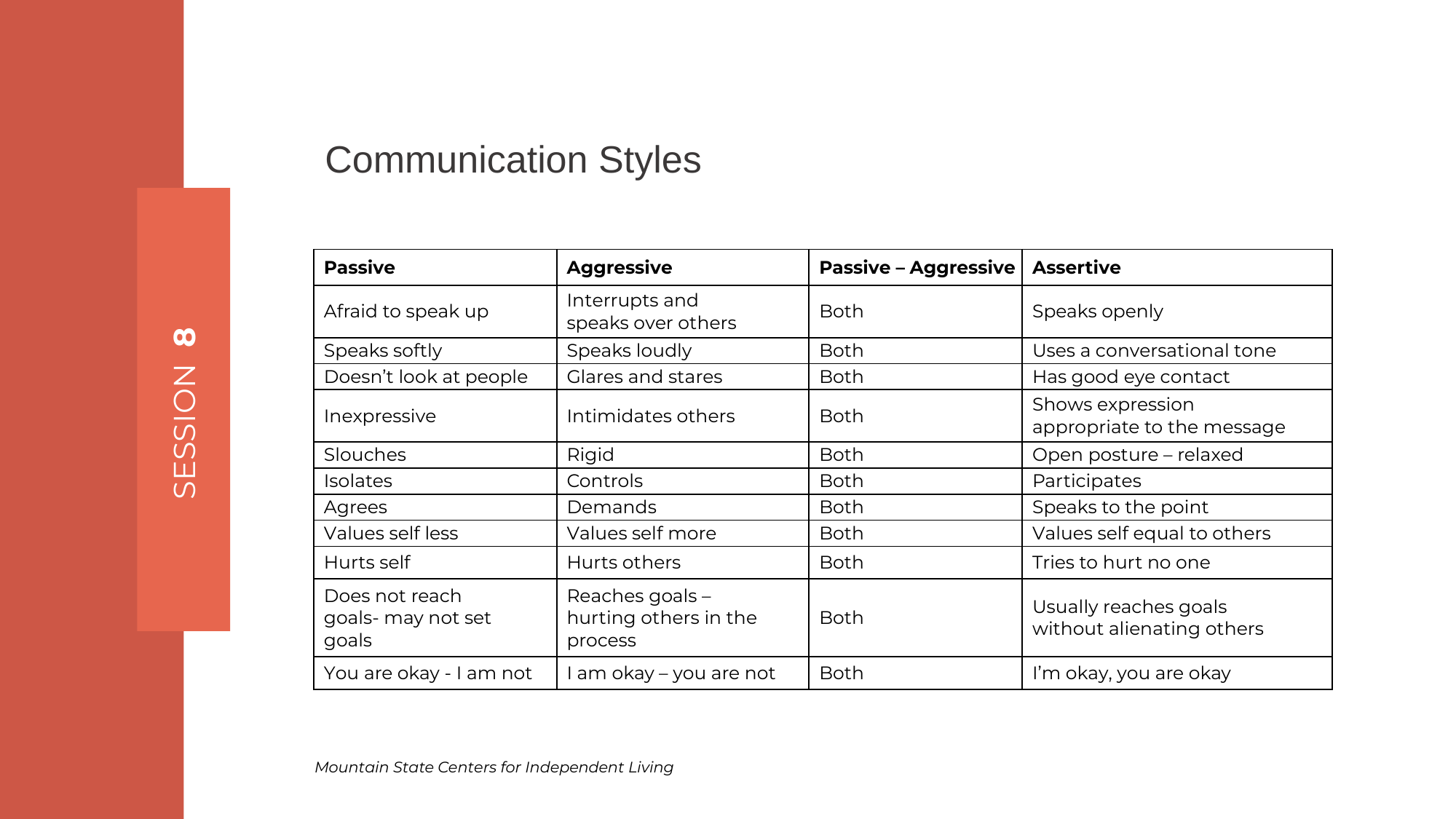

Communication Styles
| Passive | Aggressive | Passive – Aggressive | Assertive |
| --- | --- | --- | --- |
| Afraid to speak up | Interrupts and speaks over others | Both | Speaks openly |
| Speaks softly | Speaks loudly | Both | Uses a conversational tone |
| Doesn’t look at people | Glares and stares | Both | Has good eye contact |
| Inexpressive | Intimidates others | Both | Shows expression appropriate to the message |
| Slouches | Rigid | Both | Open posture – relaxed |
| Isolates | Controls | Both | Participates |
| Agrees | Demands | Both | Speaks to the point |
| Values self less | Values self more | Both | Values self equal to others |
| Hurts self | Hurts others | Both | Tries to hurt no one |
| Does not reach goals- may not set goals | Reaches goals – hurting others in the process | Both | Usually reaches goals without alienating others |
| You are okay - I am not | I am okay – you are not | Both | I’m okay, you are okay |
SESSION  8
Mountain State Centers for Independent Living